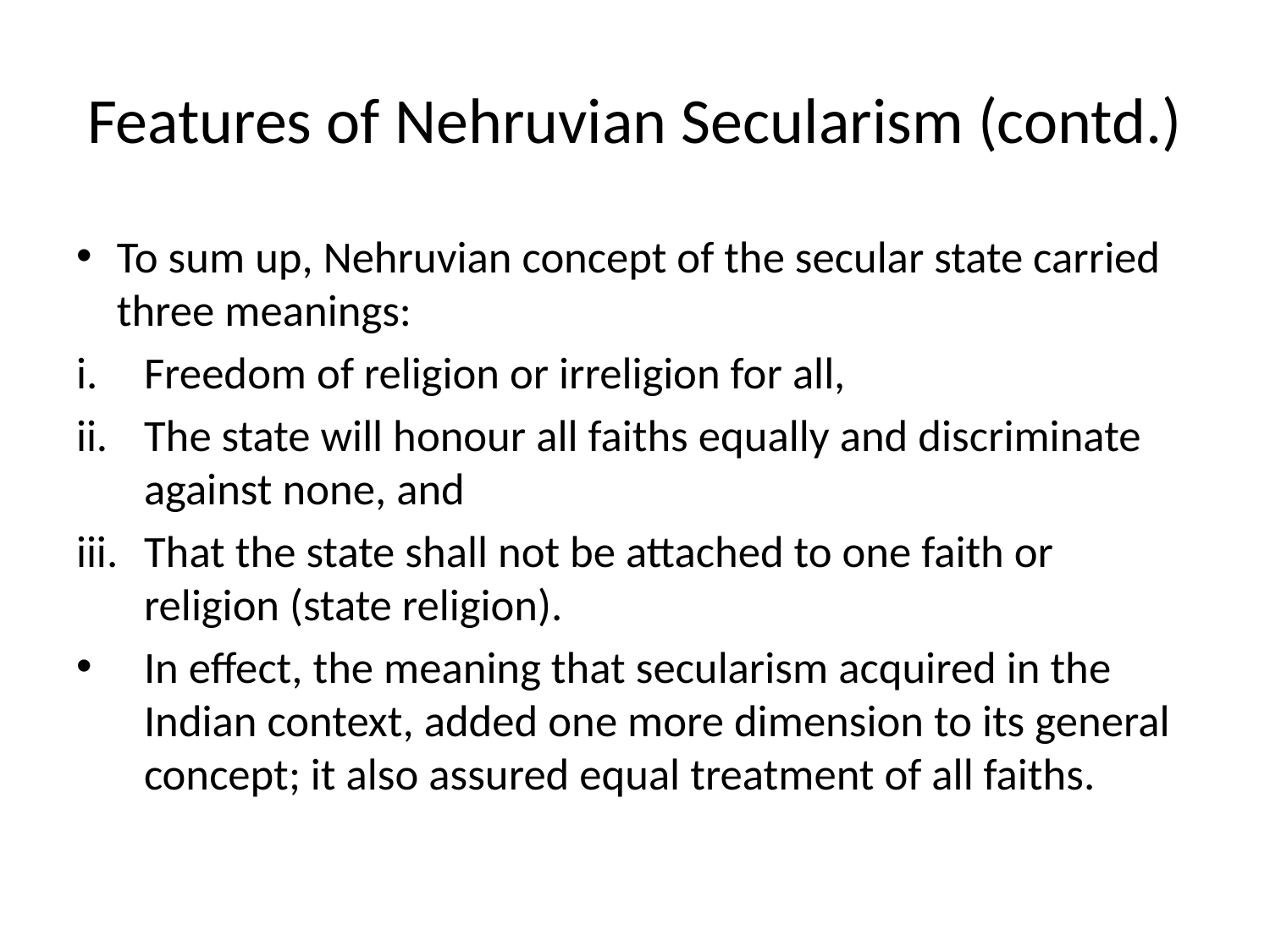

# Features of Nehruvian Secularism (contd.)
To sum up, Nehruvian concept of the secular state carried three meanings:
Freedom of religion or irreligion for all,
The state will honour all faiths equally and discriminate against none, and
That the state shall not be attached to one faith or religion (state religion).
In effect, the meaning that secularism acquired in the Indian context, added one more dimension to its general concept; it also assured equal treatment of all faiths.